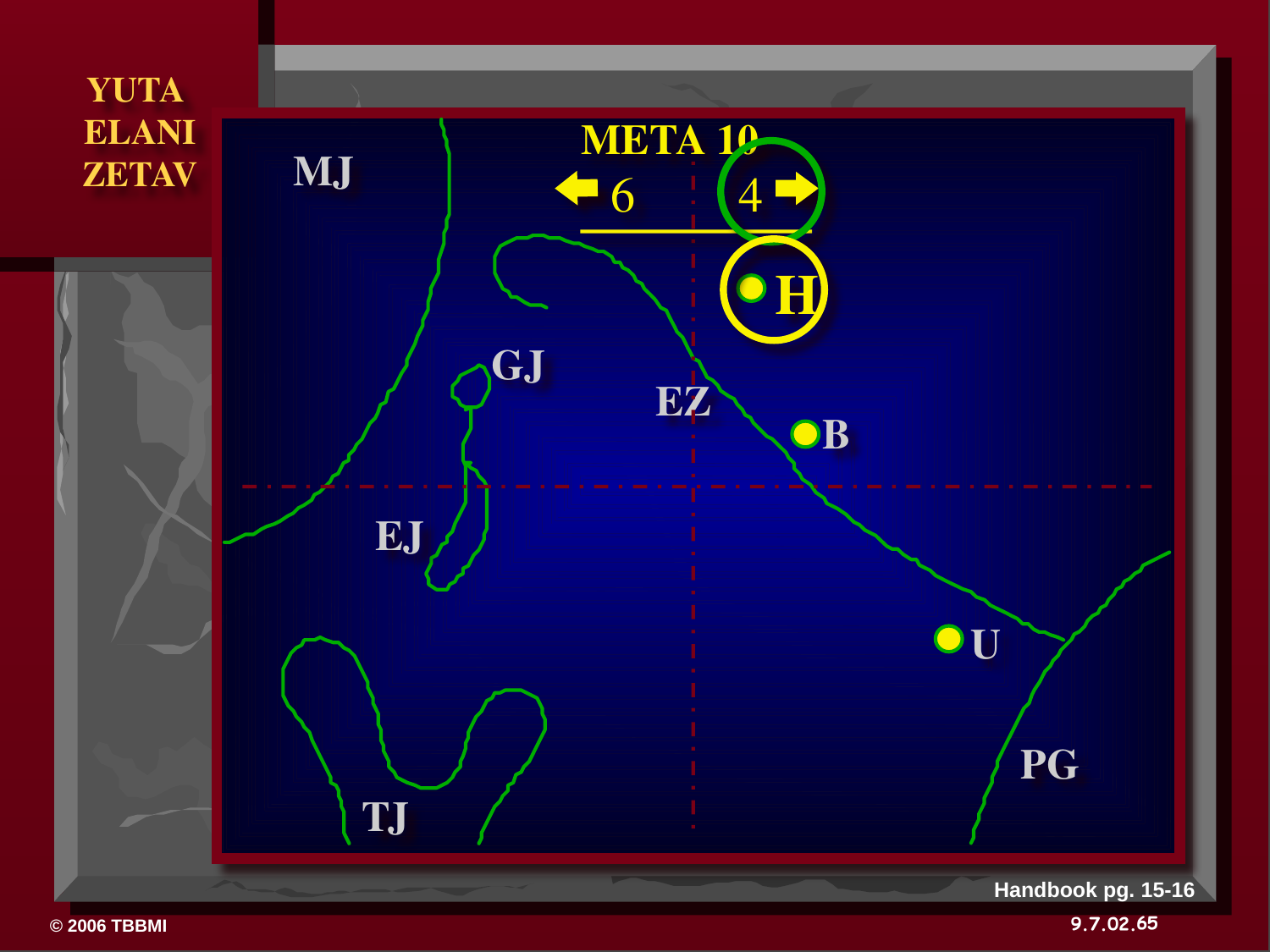

META 10

MJ

6
4

H

GJ

EZ
B

EJ

U

PG
TJ

Handbook pg. 15-16
65